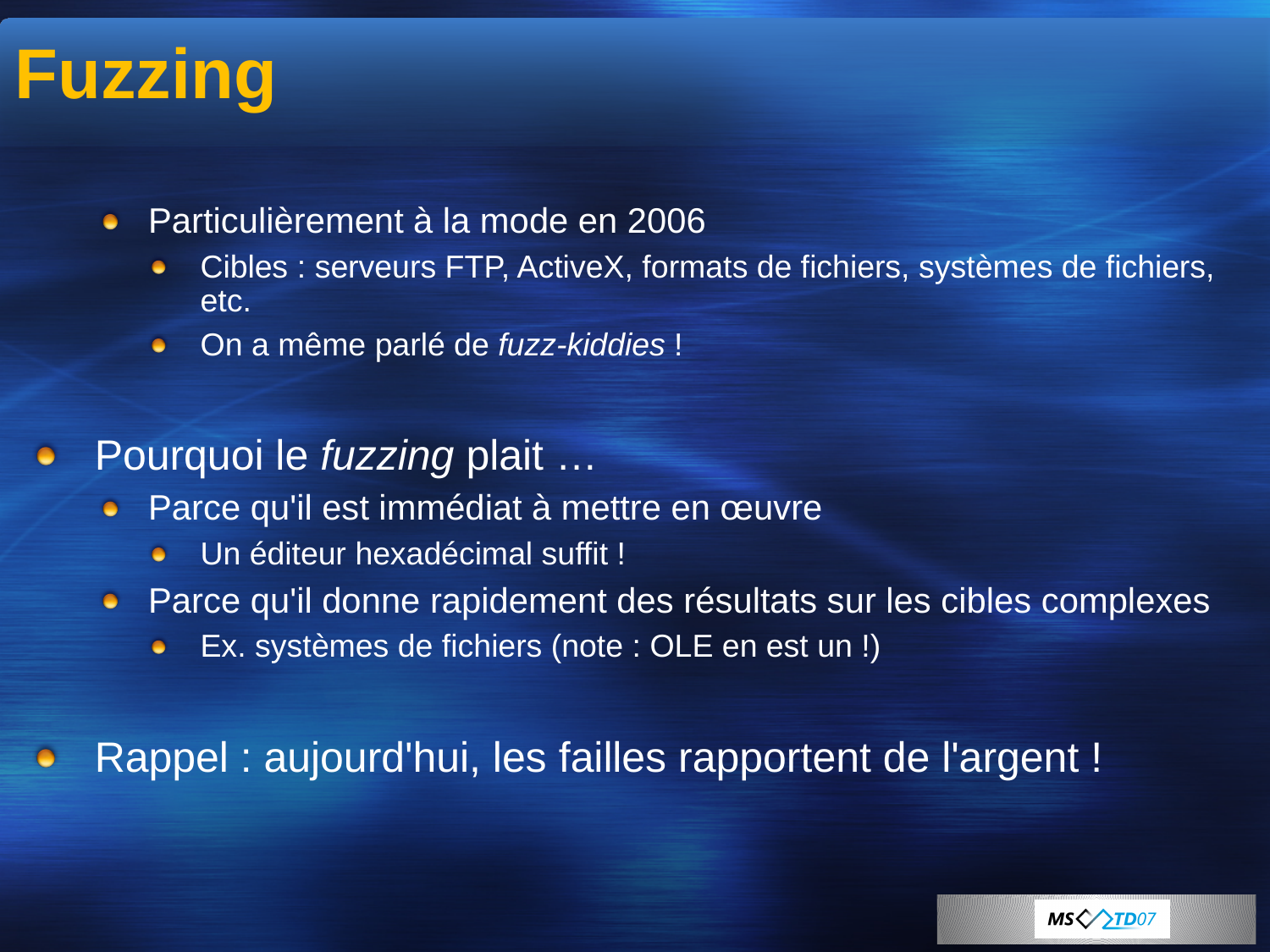

# Fuzzing
Particulièrement à la mode en 2006
Cibles : serveurs FTP, ActiveX, formats de fichiers, systèmes de fichiers, etc.
On a même parlé de fuzz-kiddies !

Pourquoi le fuzzing plait …
Parce qu'il est immédiat à mettre en œuvre
Un éditeur hexadécimal suffit !
Parce qu'il donne rapidement des résultats sur les cibles complexes
Ex. systèmes de fichiers (note : OLE en est un !)

Rappel : aujourd'hui, les failles rapportent de l'argent !